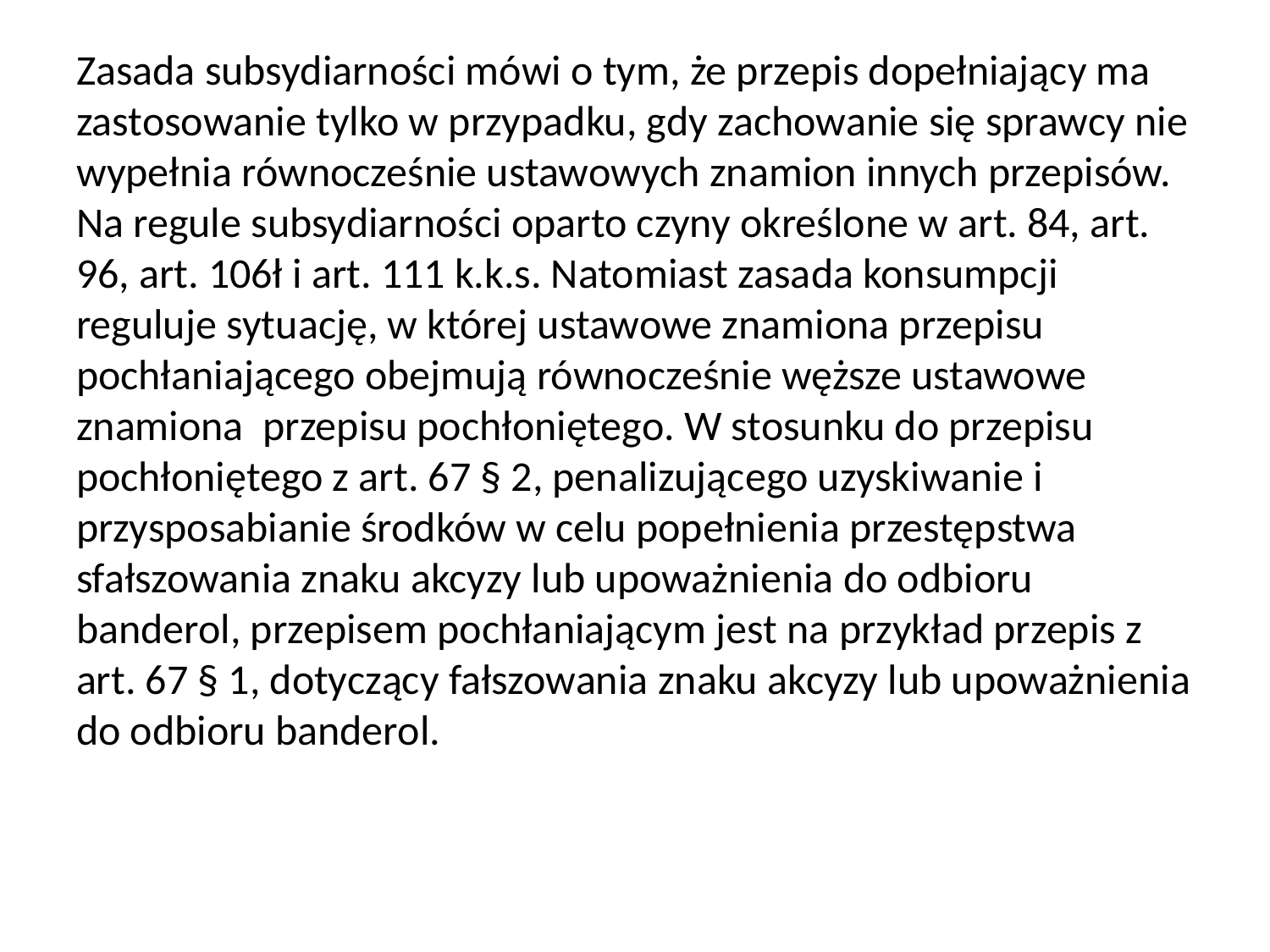

Zasada subsydiarności mówi o tym, że przepis dopełniający ma zastosowanie tylko w przypadku, gdy zachowanie się sprawcy nie wypełnia równocześnie ustawowych znamion innych przepisów. Na regule subsydiarności oparto czyny określone w art. 84, art. 96, art. 106ł i art. 111 k.k.s. Natomiast zasada konsumpcji reguluje sytuację, w której ustawowe znamiona przepisu pochłaniającego obejmują równocześnie węższe ustawowe znamiona  przepisu pochłoniętego. W stosunku do przepisu pochłoniętego z art. 67 § 2, penalizującego uzyskiwanie i przysposabianie środków w celu popełnienia przestępstwa sfałszowania znaku akcyzy lub upoważnienia do odbioru banderol, przepisem pochłaniającym jest na przykład przepis z art. 67 § 1, dotyczący fałszowania znaku akcyzy lub upoważnienia do odbioru banderol.